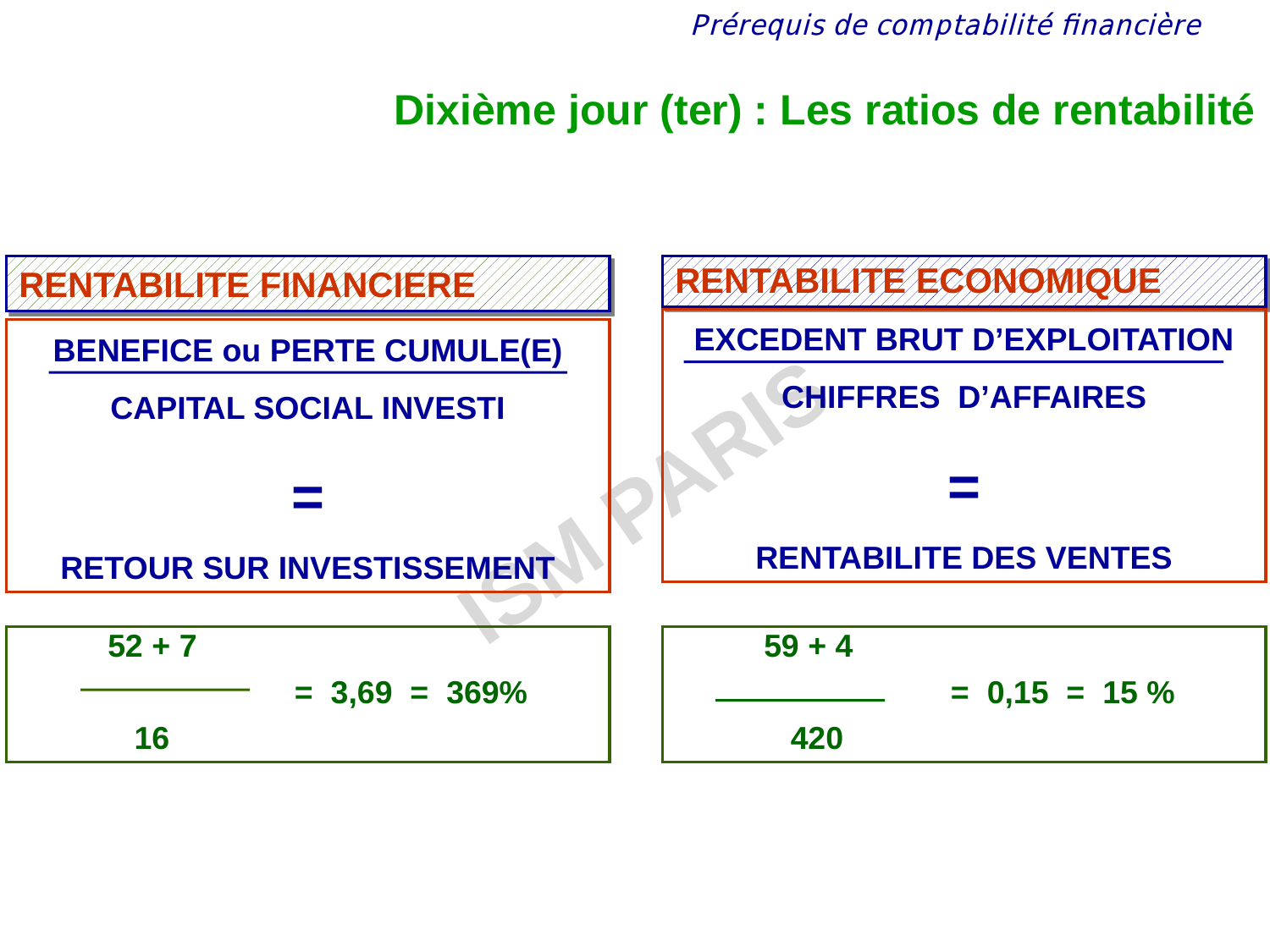

Dixième jour (ter) : Les ratios de rentabilité
RENTABILITE FINANCIERE
RENTABILITE ECONOMIQUE
EXCEDENT BRUT D’EXPLOITATION
CHIFFRES  D’AFFAIRES
=
RENTABILITE DES VENTES
BENEFICE ou PERTE CUMULE(E)
CAPITAL SOCIAL INVESTI
=
RETOUR SUR INVESTISSEMENT

          52 + 7
                               =  3,69  =  369%
             16
          59 + 4
                               =  0,15  =  15 %
             420